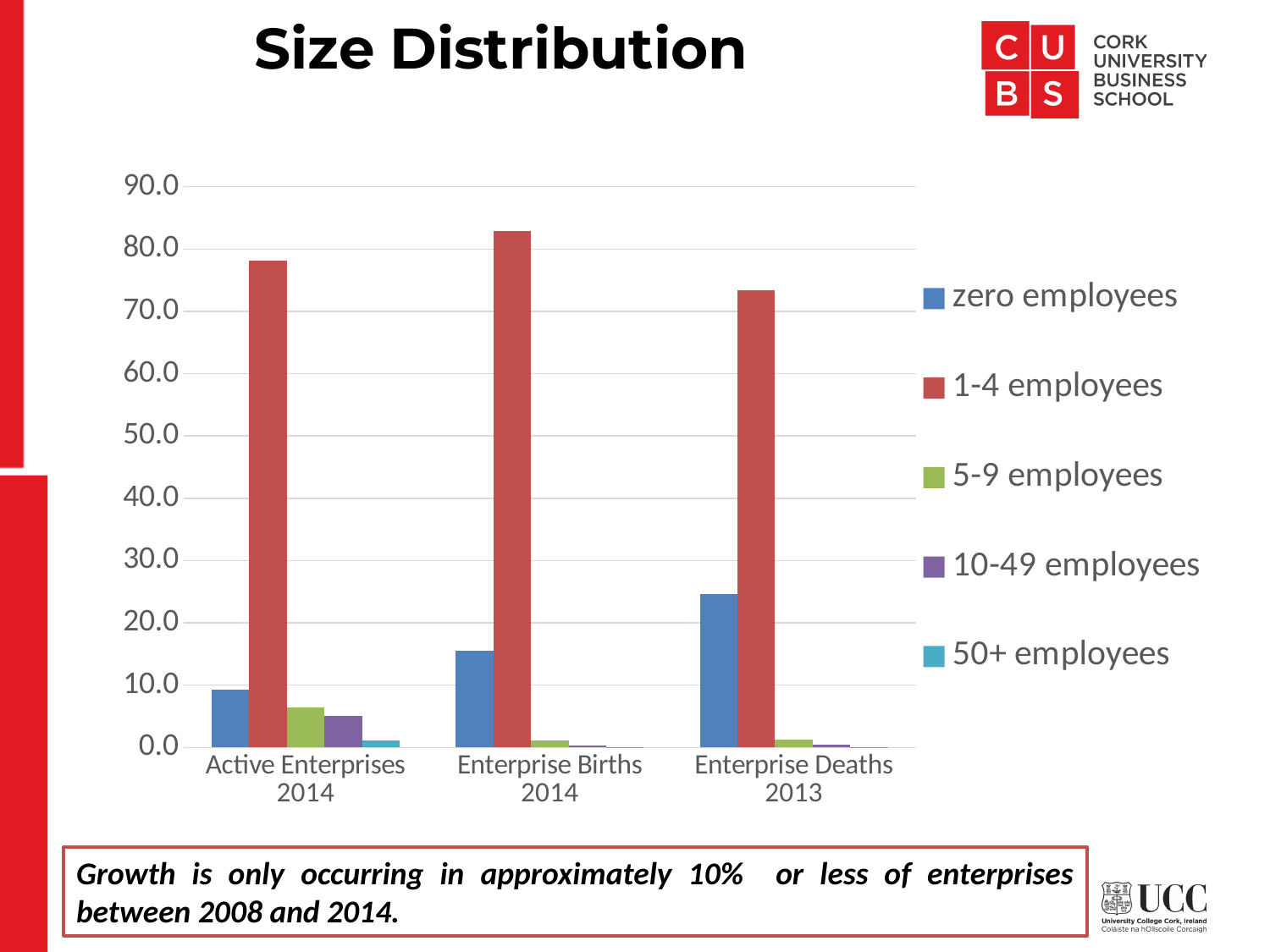

# Size Distribution

### Chart

| Category | zero employees  | 1-4 employees | 5-9 employees | 10-49 employees | 50+ employees |
|---|---|---|---|---|---|
| Active Enterprises 2014 | 9.272079694252138 | 78.08330016208383 | 6.433141070169551 | 5.129185756395547 | 1.0822933170989335 |
| Enterprise Births 2014 | 15.544888162598305 | 82.96139311612706 | 1.1847615156776632 | 0.27065672556429377 | 0.038300480032683076 |
| Enterprise Deaths 2013 | 24.66643580289666 | 73.45745656026563 | 1.326108655354342 | 0.4970361165997841 | 0.05296286488358355 |
Growth is only occurring in approximately 10%  or less of enterprises between 2008 and 2014.